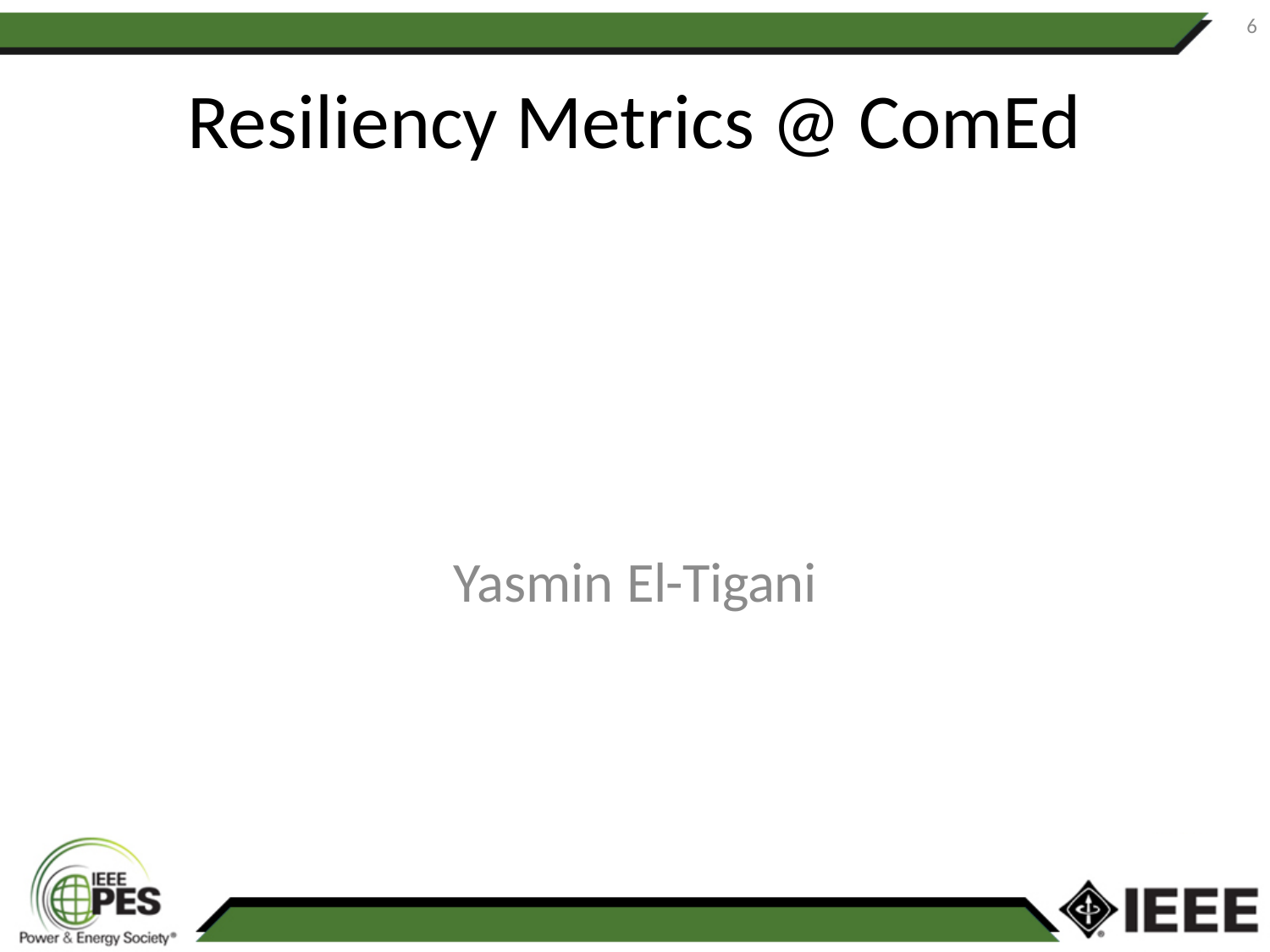

6
# Resiliency Metrics @ ComEd
Yasmin El-Tigani